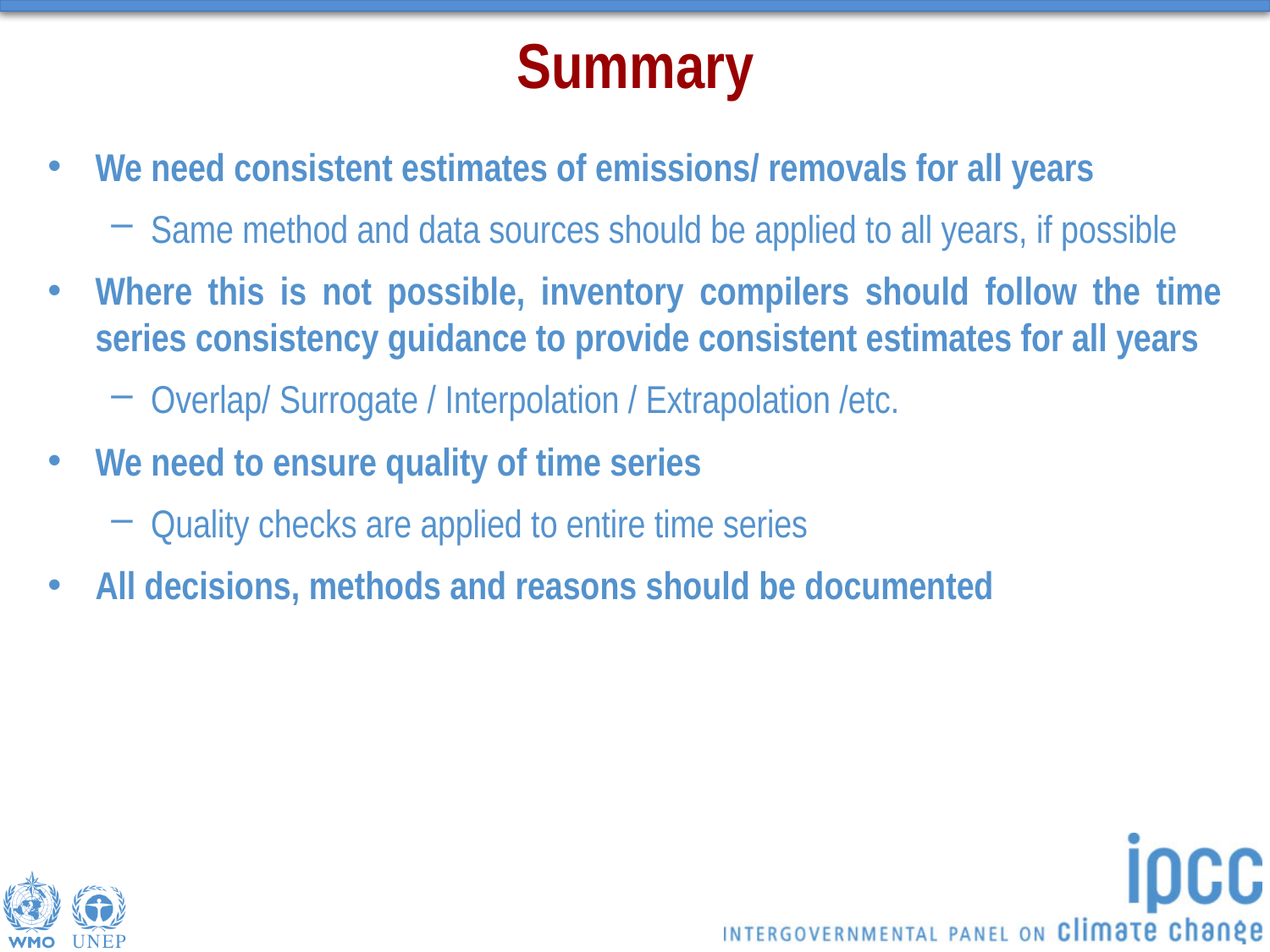

# Summary
We need consistent estimates of emissions/ removals for all years
Same method and data sources should be applied to all years, if possible
Where this is not possible, inventory compilers should follow the time series consistency guidance to provide consistent estimates for all years
Overlap/ Surrogate / Interpolation / Extrapolation /etc.
We need to ensure quality of time series
Quality checks are applied to entire time series
All decisions, methods and reasons should be documented